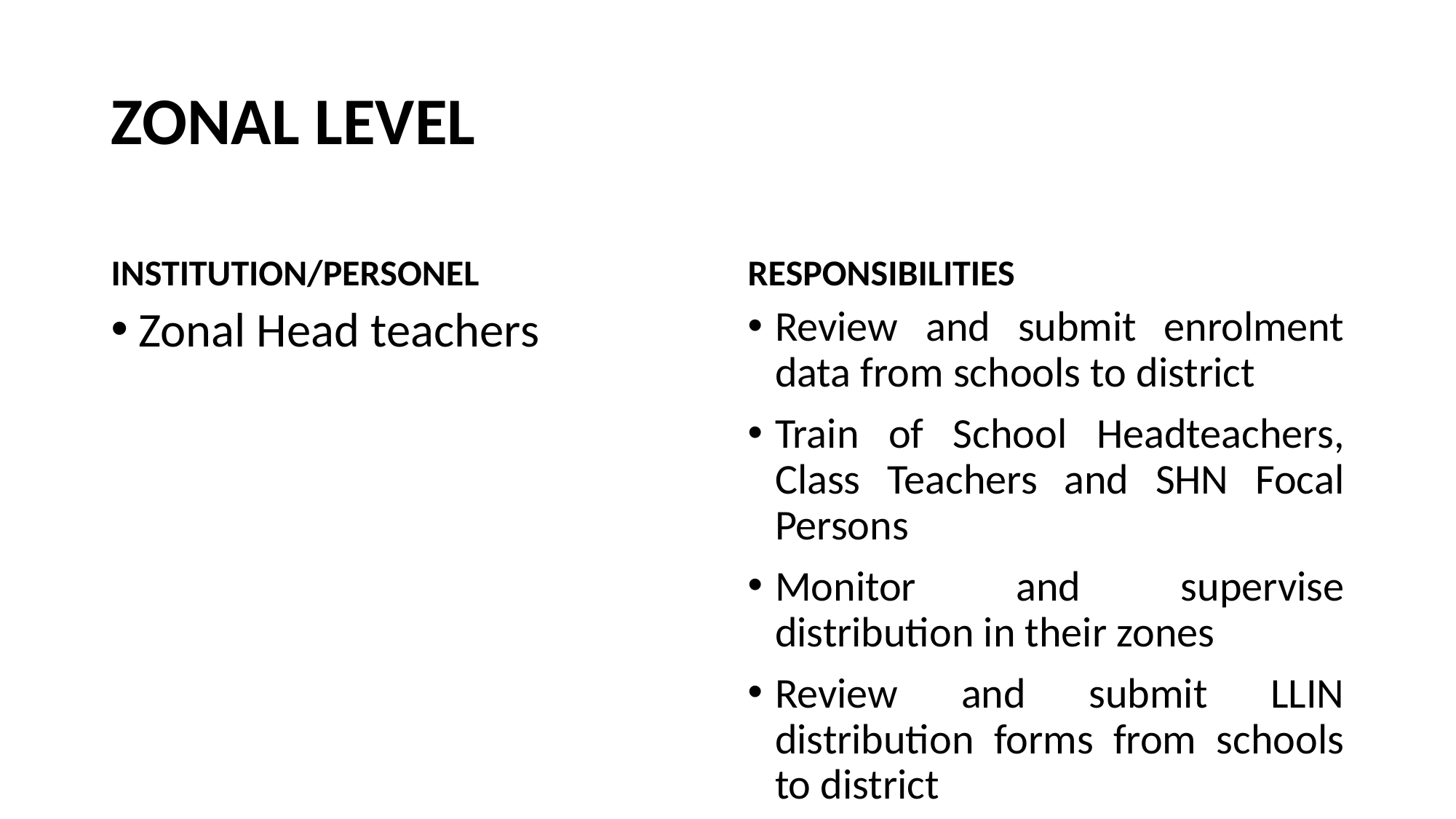

# ZONAL LEVEL
INSTITUTION/PERSONEL
RESPONSIBILITIES
Zonal Head teachers
Review and submit enrolment data from schools to district
Train of School Headteachers, Class Teachers and SHN Focal Persons
Monitor and supervise distribution in their zones
Review and submit LLIN distribution forms from schools to district